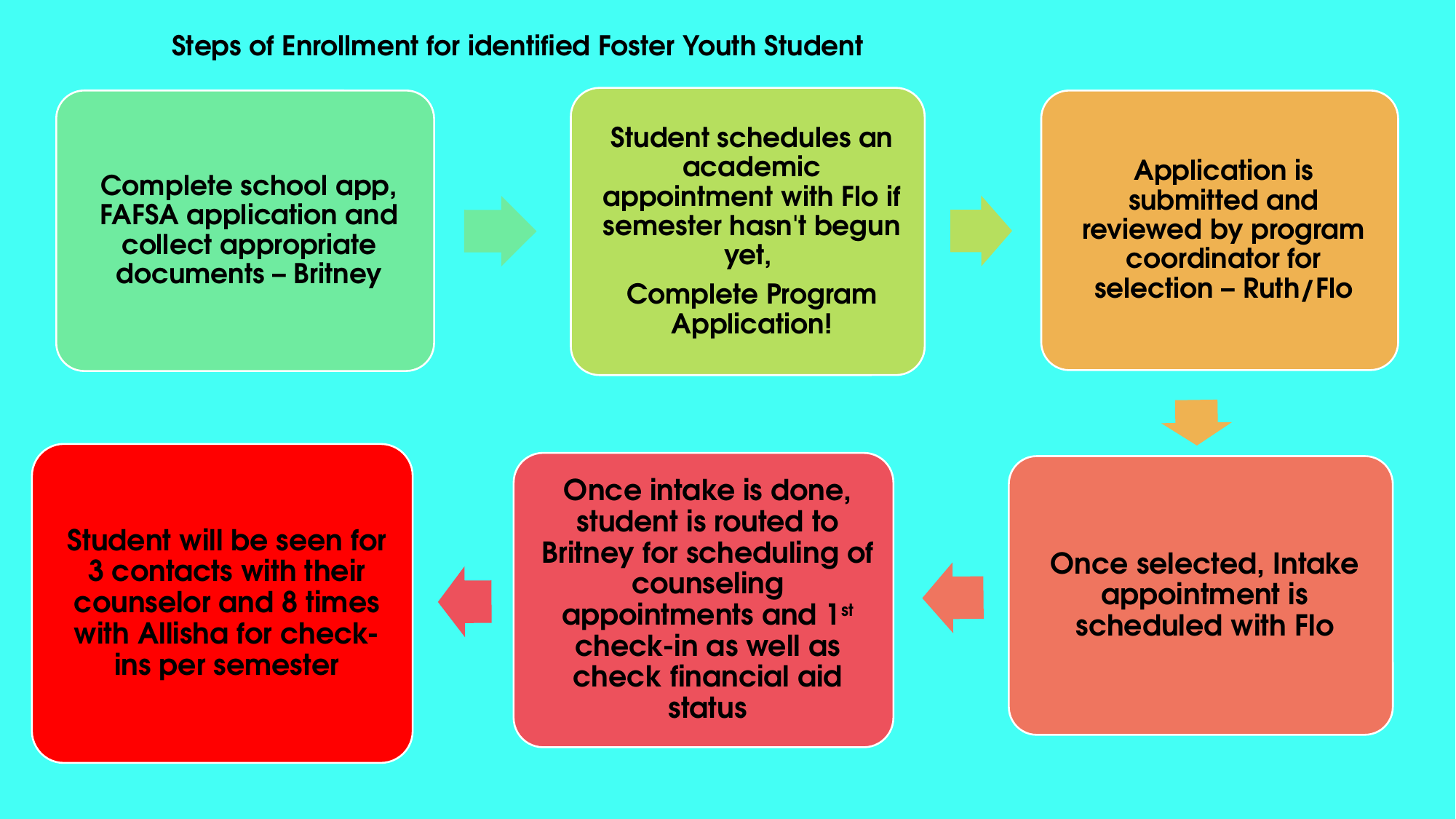

Steps of Enrollment for identified Foster Youth Student
Complete school app, FAFSA application and collect appropriate documents – Britney

Student schedules an academic appointment with Flo if semester hasn't begun yet,
Complete Program Application!

Application is submitted and reviewed by program coordinator for selection – Ruth/Flo

Once selected, Intake appointment is scheduled with Flo

Once intake is done, student is routed to Britney for scheduling of counseling appointments and 1st check-in as well as check financial aid status

Student will be seen for 3 contacts with their counselor and 8 times with Allisha for check-ins per semester